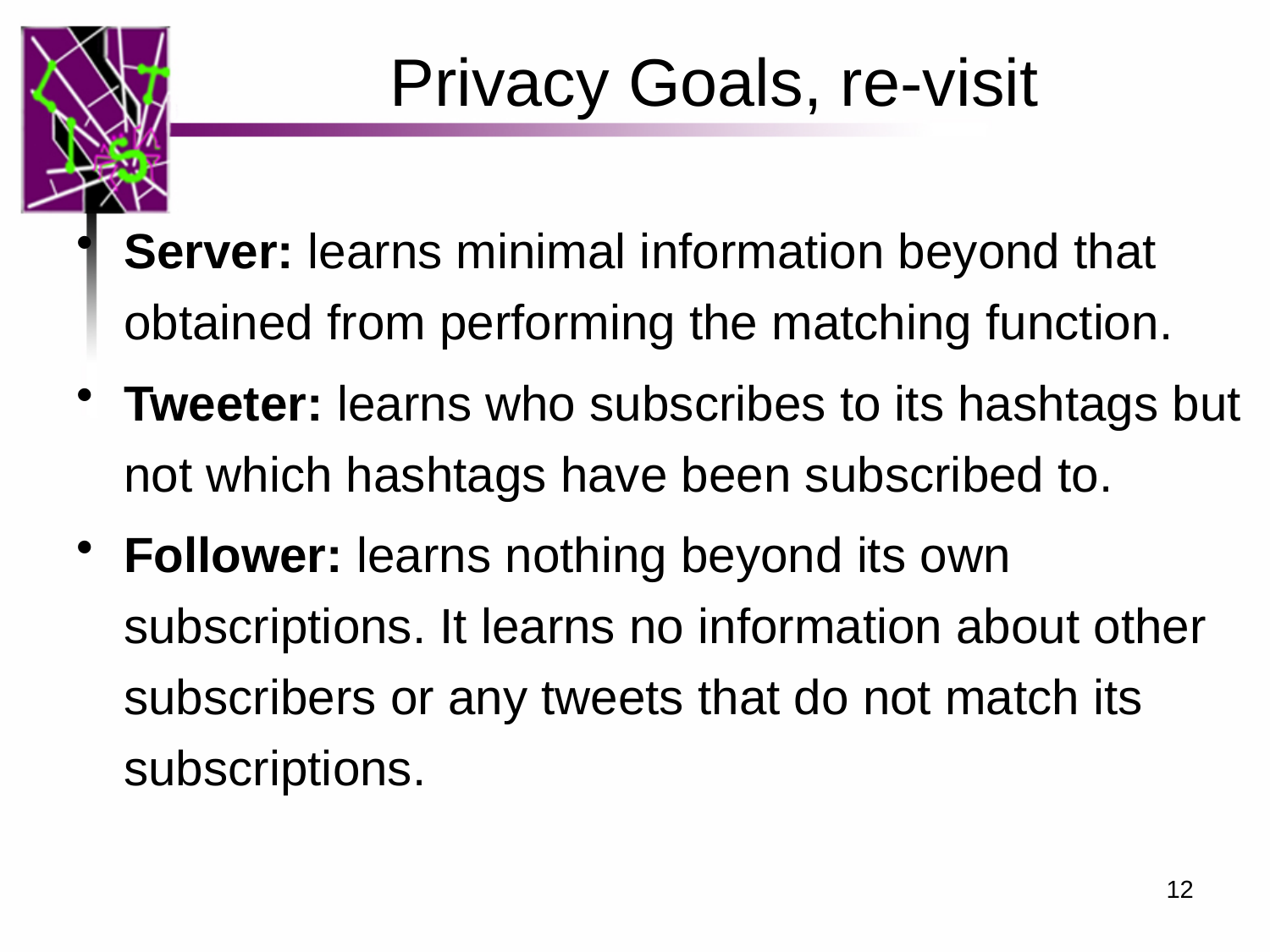

# Privacy Goals, re-visit
Server: learns minimal information beyond that obtained from performing the matching function.
Tweeter: learns who subscribes to its hashtags but not which hashtags have been subscribed to.
Follower: learns nothing beyond its own subscriptions. It learns no information about other subscribers or any tweets that do not match its subscriptions.

12